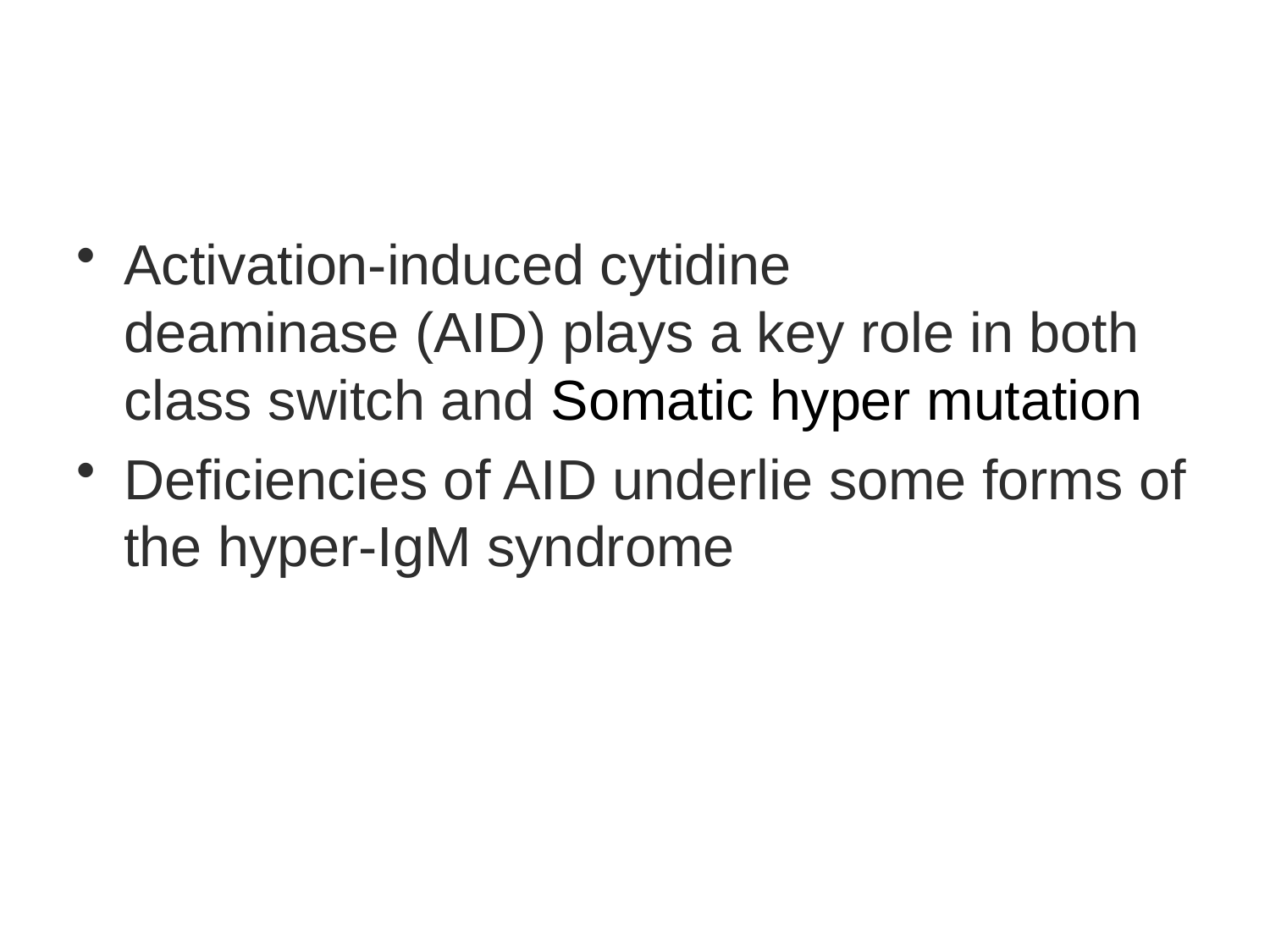

#
Activation-induced cytidine deaminase (AID) plays a key role in both class switch and Somatic hyper mutation
Deficiencies of AID underlie some forms of the hyper-IgM syndrome